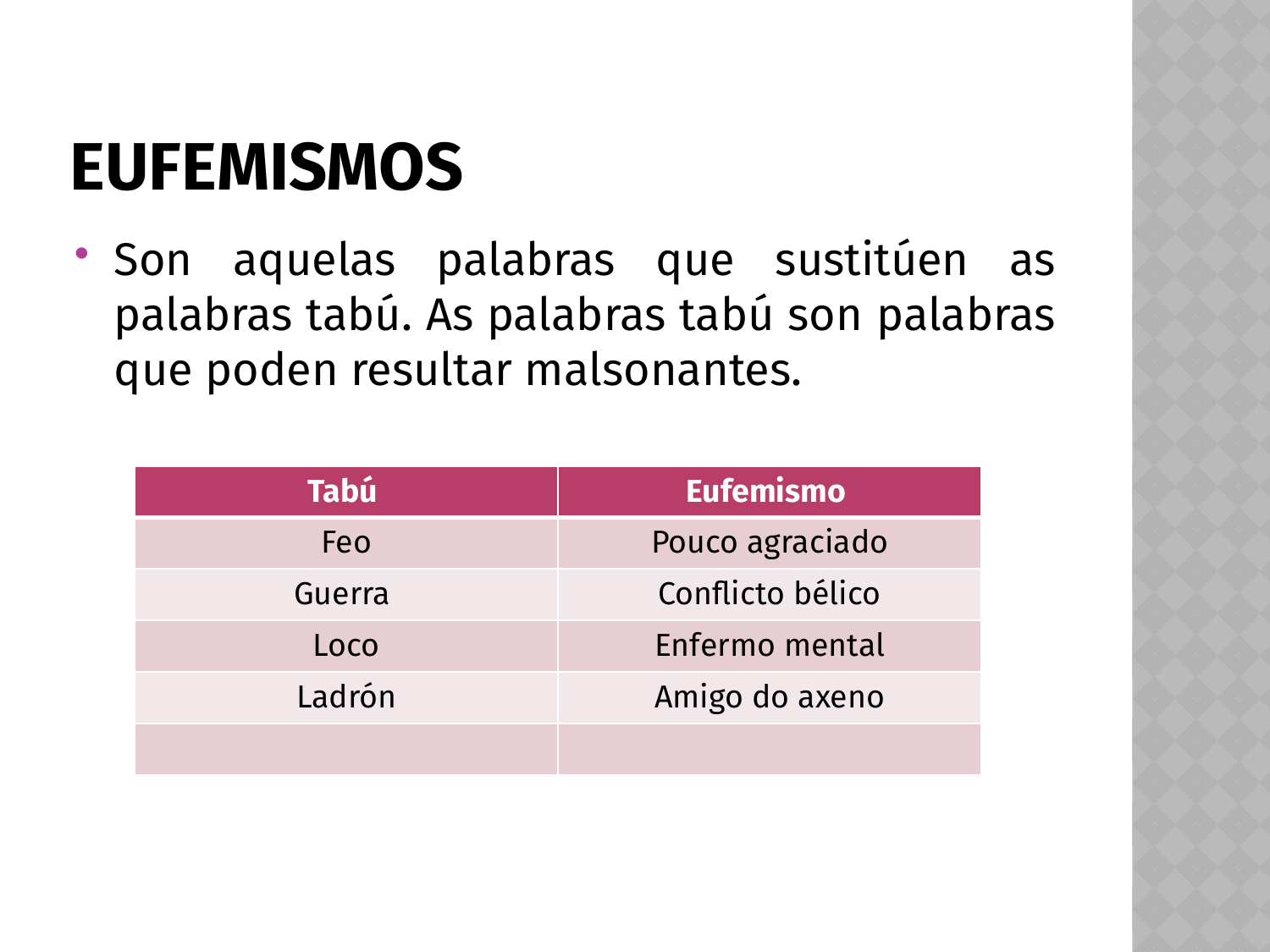

# EUFEMISMOS
Son aquelas palabras que sustitúen as palabras tabú. As palabras tabú son palabras que poden resultar malsonantes.

| Tabú | Eufemismo |
| --- | --- |
| Feo | Pouco agraciado |
| Guerra | Conflicto bélico |
| Loco | Enfermo mental |
| Ladrón | Amigo do axeno |
|  |  |